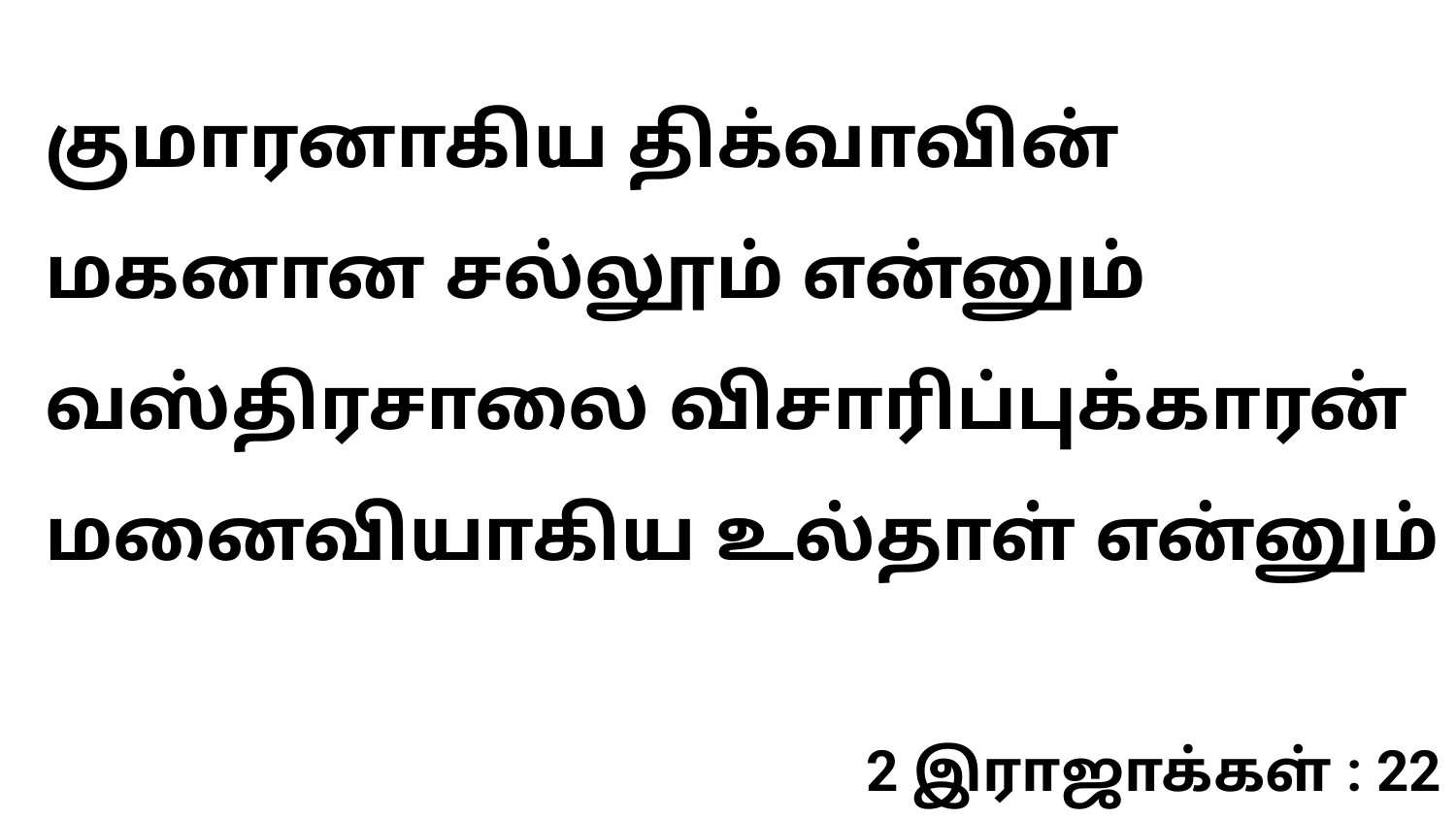

குமாரனாகிய திக்வாவின் மகனான சல்லூம் என்னும் வஸ்திரசாலை விசாரிப்புக்காரன் மனைவியாகிய உல்தாள் என்னும்
2 இராஜாக்கள் : 22